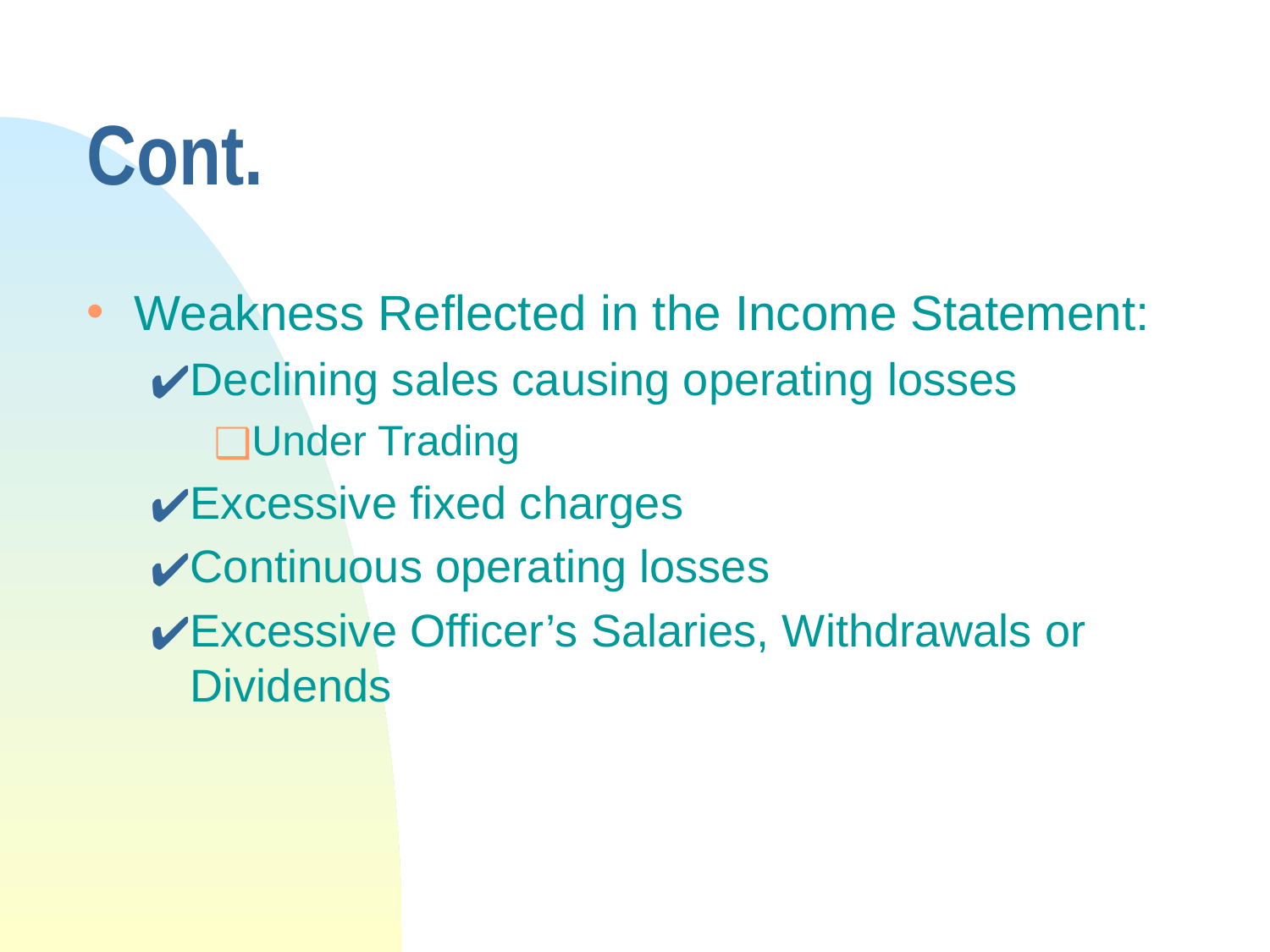

# Cont.
Weakness Reflected in the Income Statement:
Declining sales causing operating losses
Under Trading
Excessive fixed charges
Continuous operating losses
Excessive Officer’s Salaries, Withdrawals or Dividends